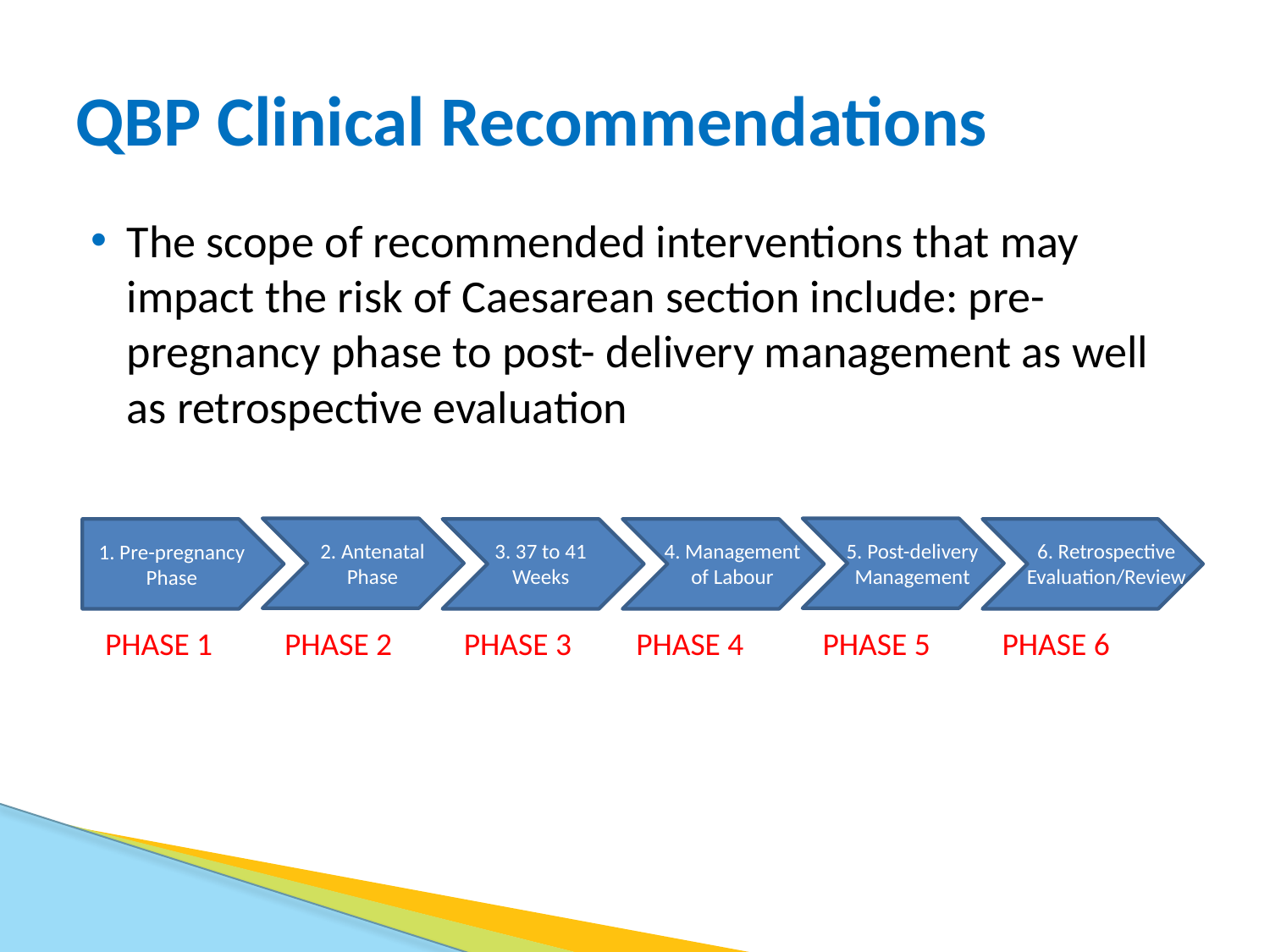

# QBP Clinical Recommendations
The scope of recommended interventions that may impact the risk of Caesarean section include: pre-pregnancy phase to post- delivery management as well as retrospective evaluation

2. Antenatal Phase

5. Post-delivery
Management
1. Pre-pregnancy Phase

3. 37 to 41 Weeks

4. Management of Labour

6. Retrospective Evaluation/Review
PHASE 1          PHASE 2          PHASE 3         PHASE 4           PHASE 5          PHASE 6
20